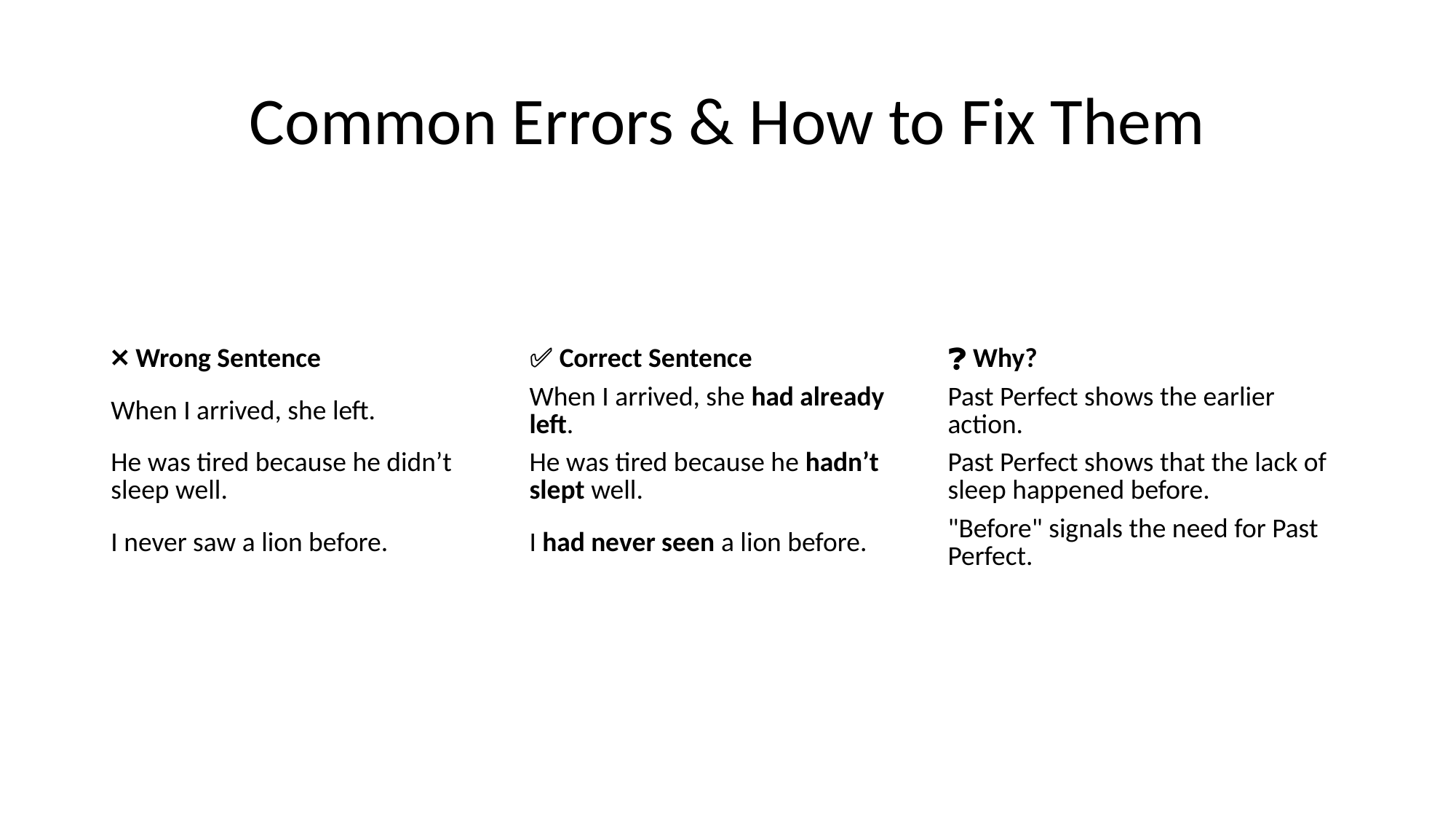

# Common Errors & How to Fix Them
| ❌ Wrong Sentence | ✅ Correct Sentence | ❓ Why? |
| --- | --- | --- |
| When I arrived, she left. | When I arrived, she had already left. | Past Perfect shows the earlier action. |
| He was tired because he didn’t sleep well. | He was tired because he hadn’t slept well. | Past Perfect shows that the lack of sleep happened before. |
| I never saw a lion before. | I had never seen a lion before. | "Before" signals the need for Past Perfect. |